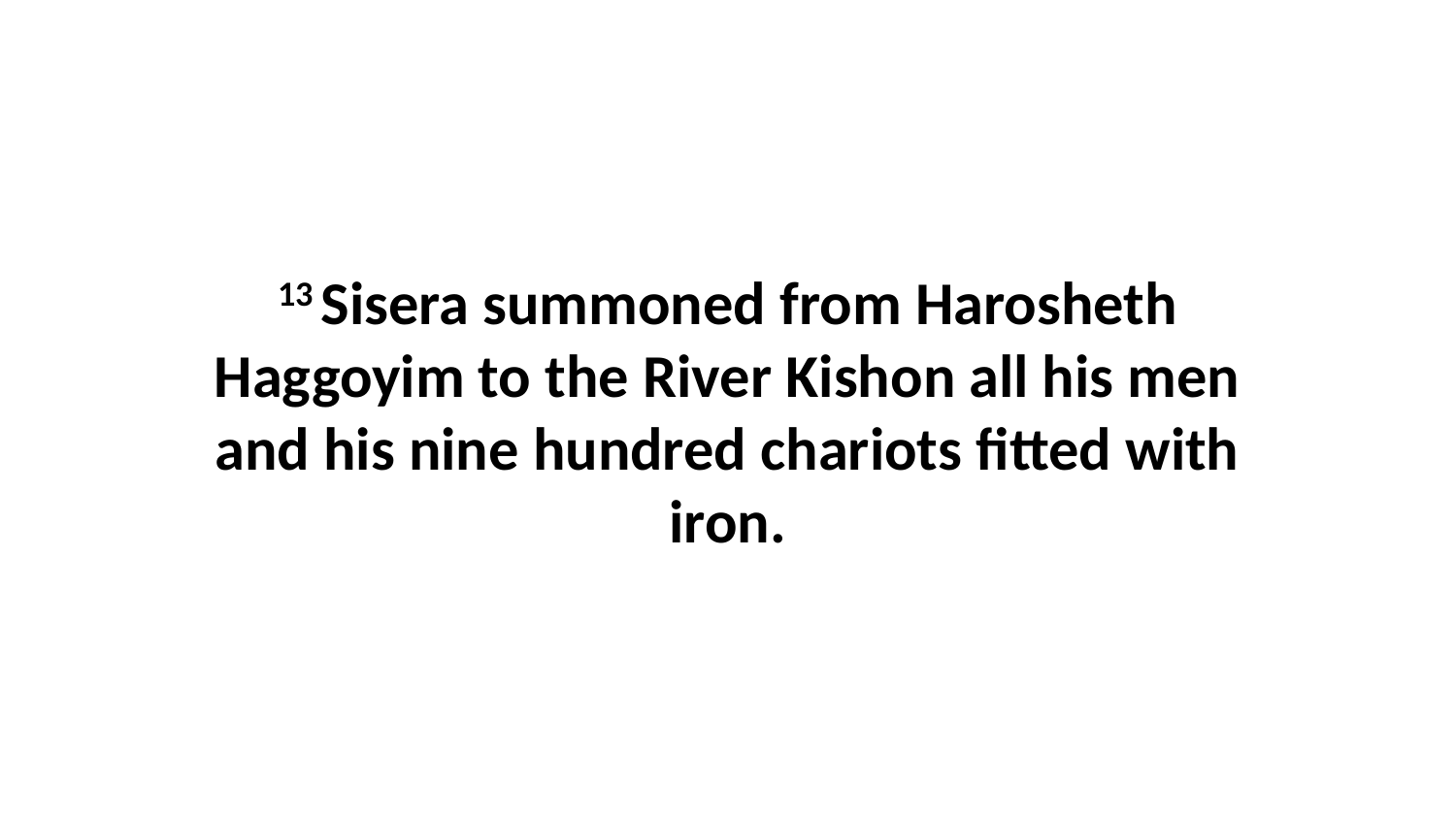

13 Sisera summoned from Harosheth Haggoyim to the River Kishon all his men and his nine hundred chariots fitted with iron.